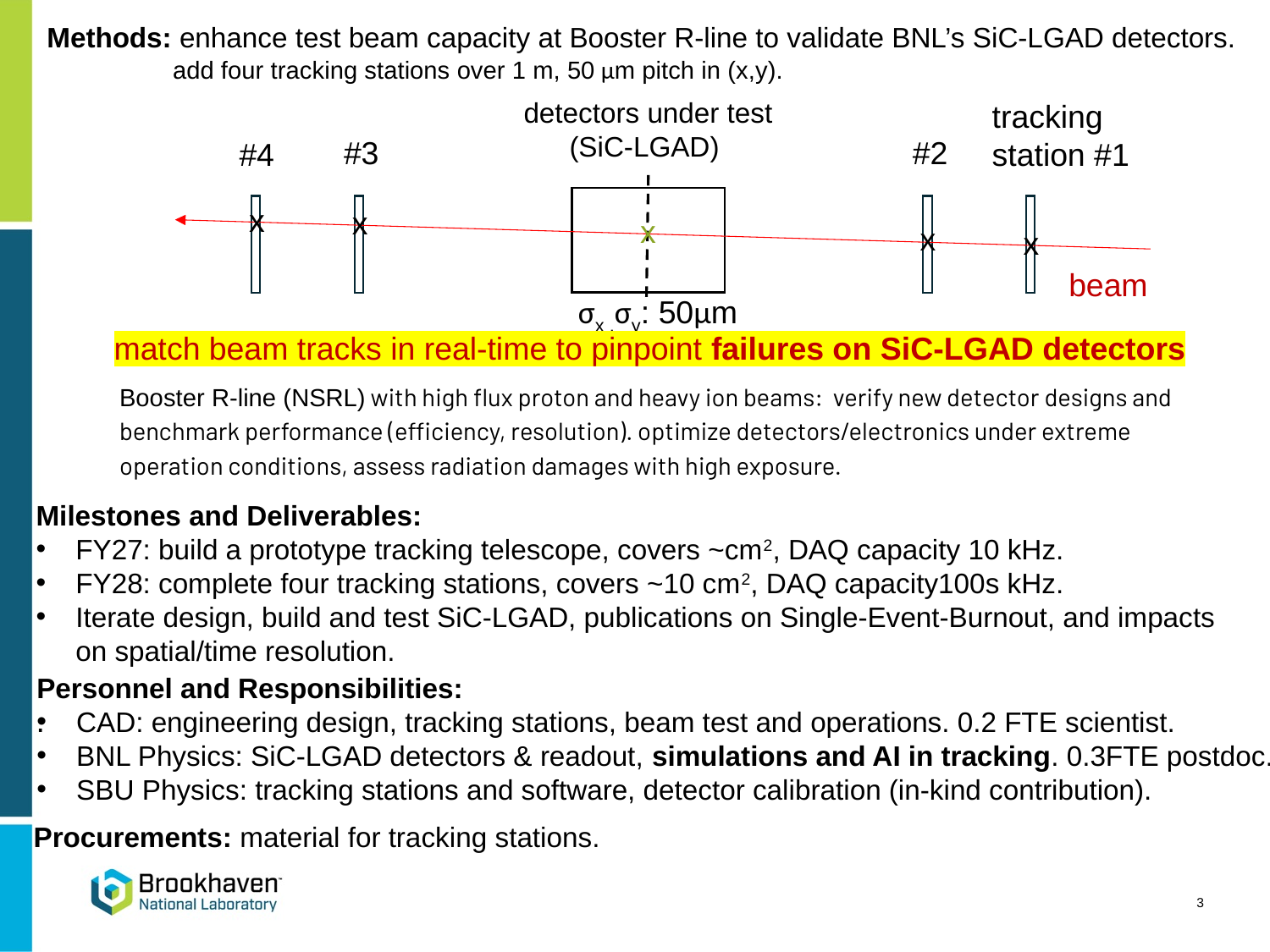

Methods: enhance test beam capacity at Booster R-line to validate BNL’s SiC-LGAD detectors.
add four tracking stations over 1 m, 50 μm pitch in (x,y).
detectors under test (SiC-LGAD)
tracking station #1
#3
#2
#4

x

x
x
x
σx ,σy: 50μm
x
beam
match beam tracks in real-time to pinpoint failures on SiC-LGAD detectors
Booster R-line (NSRL) with high flux proton and heavy ion beams:  verify new detector designs and benchmark performance (efficiency, resolution). optimize detectors/electronics under extreme operation conditions, assess radiation damages with high exposure.
Milestones and Deliverables:
FY27: build a prototype tracking telescope, covers ~cm2, DAQ capacity 10 kHz.
FY28: complete four tracking stations, covers ~10 cm2, DAQ capacity100s kHz.
Iterate design, build and test SiC-LGAD, publications on Single-Event-Burnout, and impacts on spatial/time resolution.
.
Personnel and Responsibilities:
CAD: engineering design, tracking stations, beam test and operations. 0.2 FTE scientist.
BNL Physics: SiC-LGAD detectors & readout, simulations and AI in tracking. 0.3FTE postdoc.
SBU Physics: tracking stations and software, detector calibration (in-kind contribution).
Procurements: material for tracking stations.
3